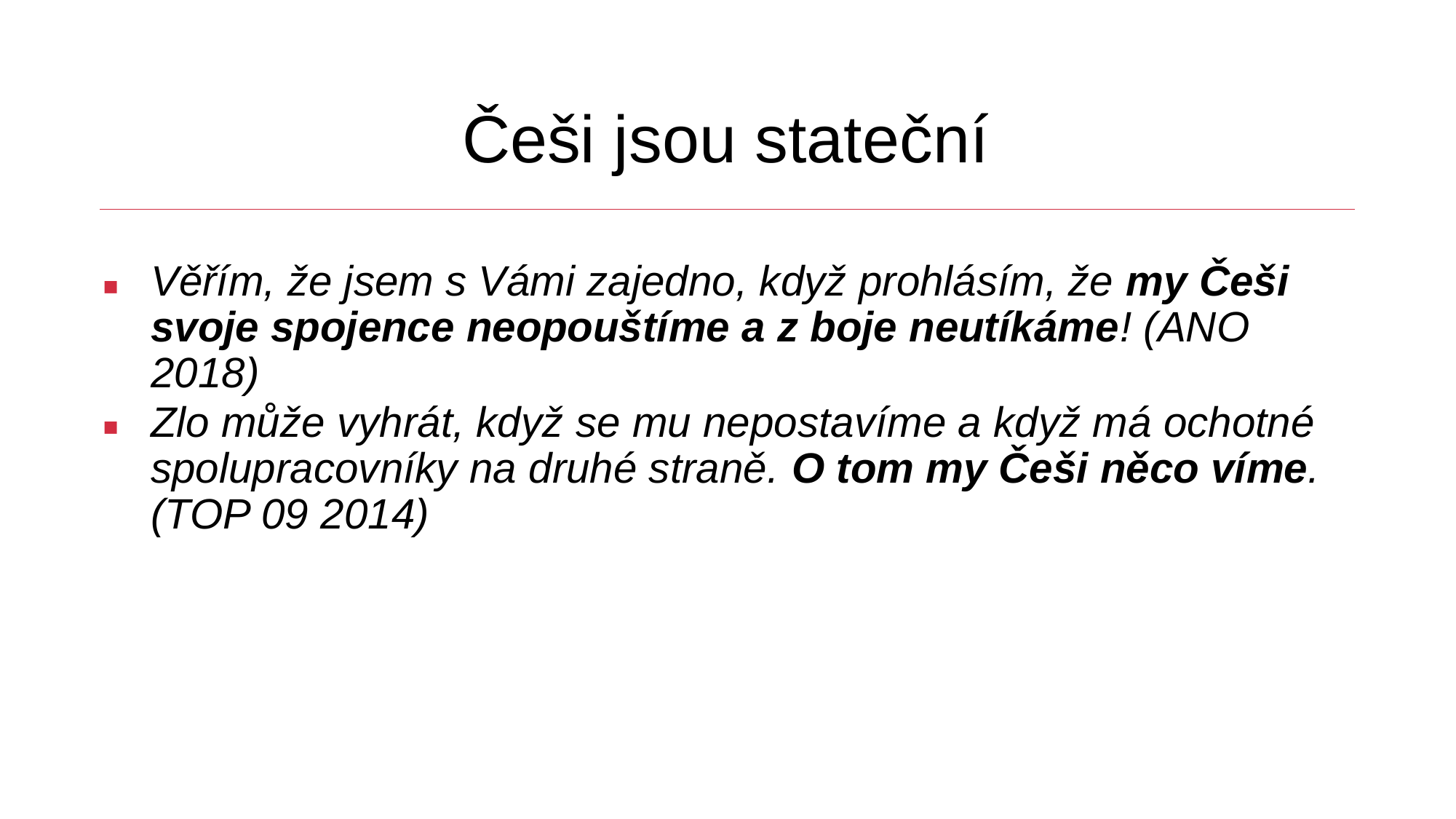

# Češi jsou stateční
Věřím, že jsem s Vámi zajedno, když prohlásím, že my Češi svoje spojence neopouštíme a z boje neutíkáme! (ANO 2018)
Zlo může vyhrát, když se mu nepostavíme a když má ochotné spolupracovníky na druhé straně. O tom my Češi něco víme. (TOP 09 2014)